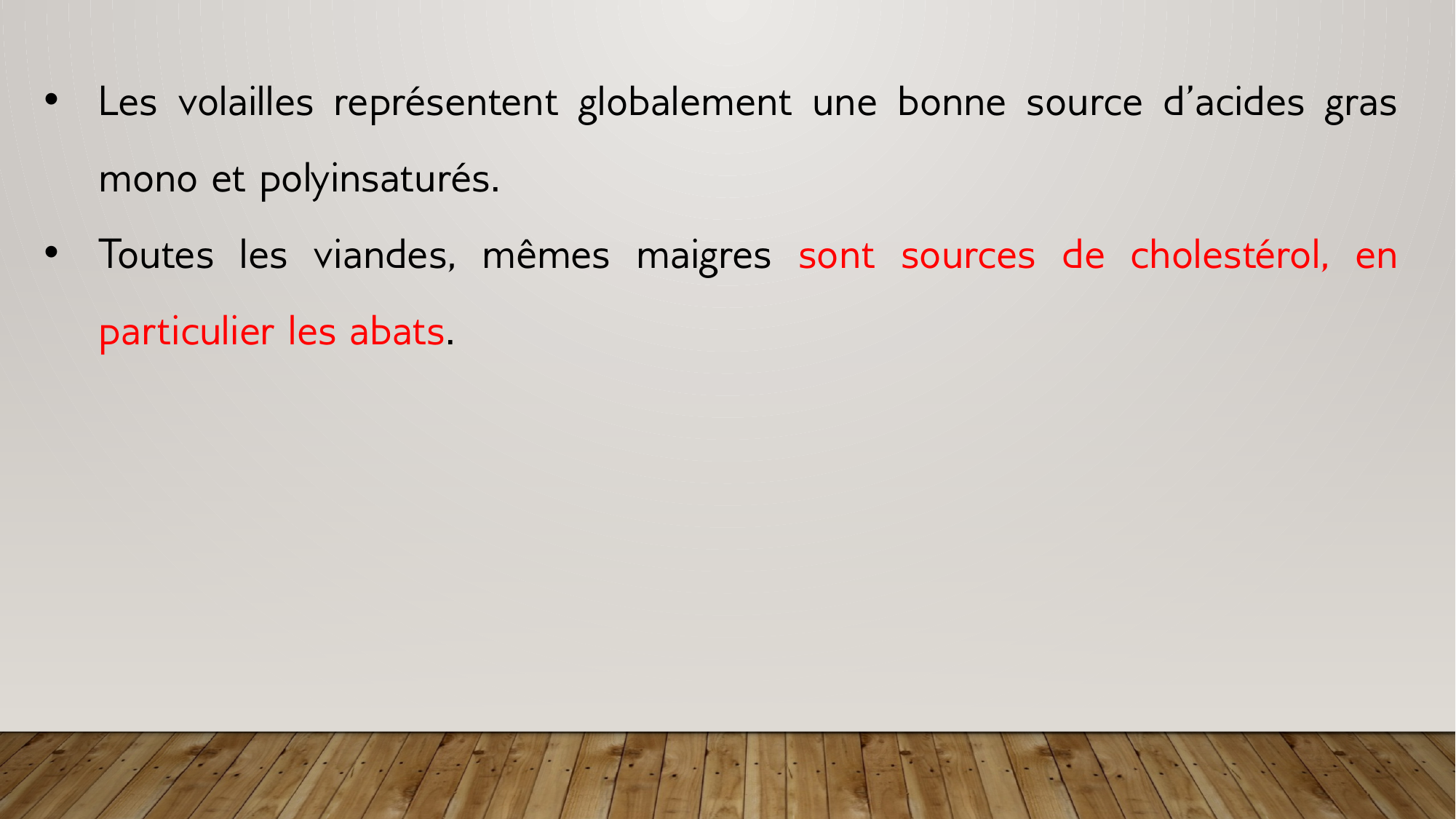

Les volailles représentent globalement une bonne source d’acides gras mono et polyinsaturés.
Toutes les viandes, mêmes maigres sont sources de cholestérol, en particulier les abats.